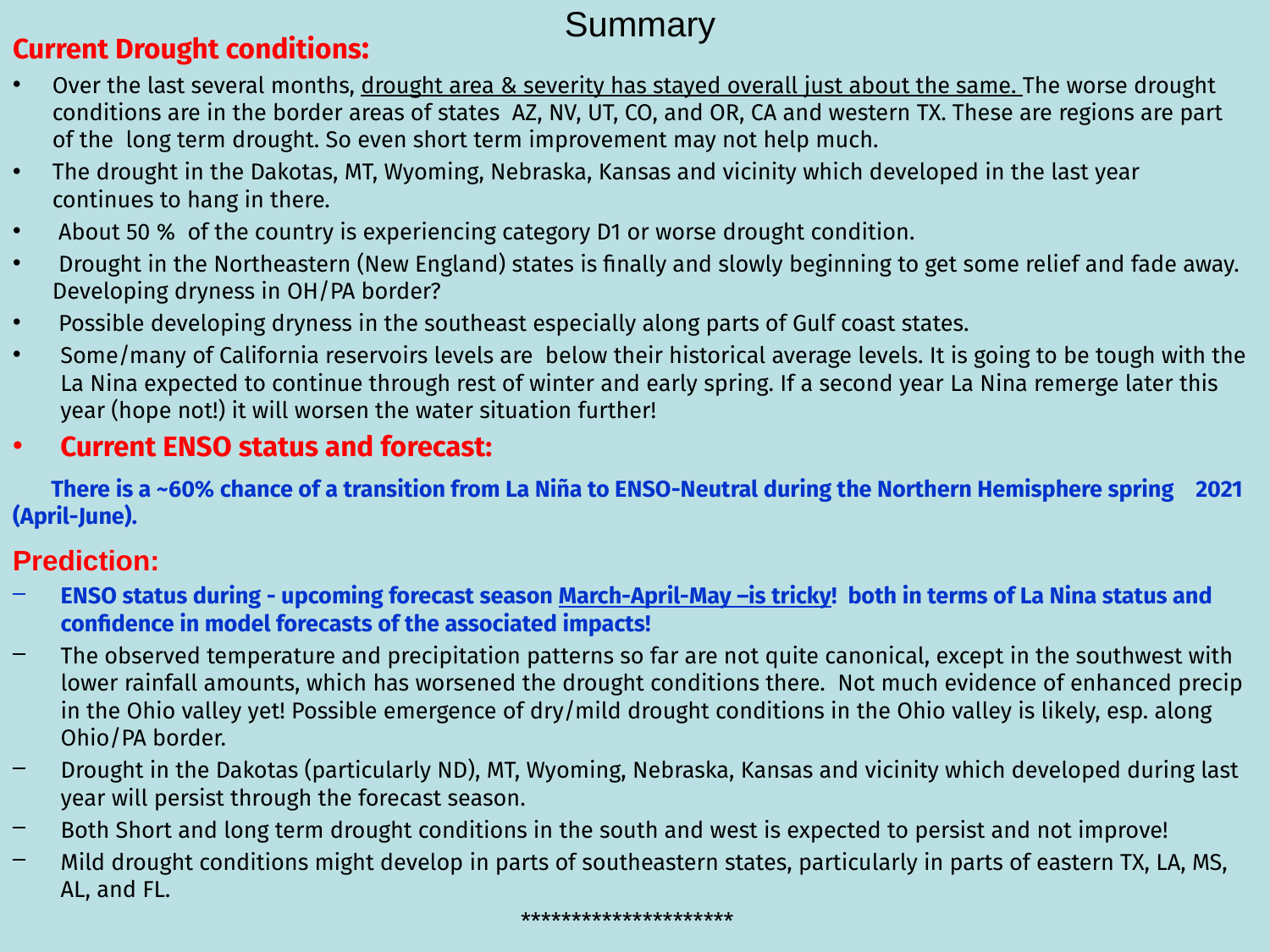

# Summary
Current Drought conditions:
Over the last several months, drought area & severity has stayed overall just about the same. The worse drought conditions are in the border areas of states  AZ, NV, UT, CO, and OR, CA and western TX. These are regions are part of the  long term drought. So even short term improvement may not help much.
The drought in the Dakotas, MT, Wyoming, Nebraska, Kansas and vicinity which developed in the last year continues to hang in there.
 About 50 %  of the country is experiencing category D1 or worse drought condition.
 Drought in the Northeastern (New England) states is finally and slowly beginning to get some relief and fade away. Developing dryness in OH/PA border?
 Possible developing dryness in the southeast especially along parts of Gulf coast states.
Some/many of California reservoirs levels are  below their historical average levels. It is going to be tough with the La Nina expected to continue through rest of winter and early spring. If a second year La Nina remerge later this year (hope not!) it will worsen the water situation further!
Current ENSO status and forecast:
       There is a ~60% chance of a transition from La Niña to ENSO-Neutral during the Northern Hemisphere spring    2021 (April-June).
Prediction:
ENSO status during - upcoming forecast season March-April-May –is tricky!  both in terms of La Nina status and confidence in model forecasts of the associated impacts!
The observed temperature and precipitation patterns so far are not quite canonical, except in the southwest with lower rainfall amounts, which has worsened the drought conditions there.  Not much evidence of enhanced precip in the Ohio valley yet! Possible emergence of dry/mild drought conditions in the Ohio valley is likely, esp. along Ohio/PA border.
Drought in the Dakotas (particularly ND), MT, Wyoming, Nebraska, Kansas and vicinity which developed during last year will persist through the forecast season.
Both Short and long term drought conditions in the south and west is expected to persist and not improve!
Mild drought conditions might develop in parts of southeastern states, particularly in parts of eastern TX, LA, MS, AL, and FL.
				*********************